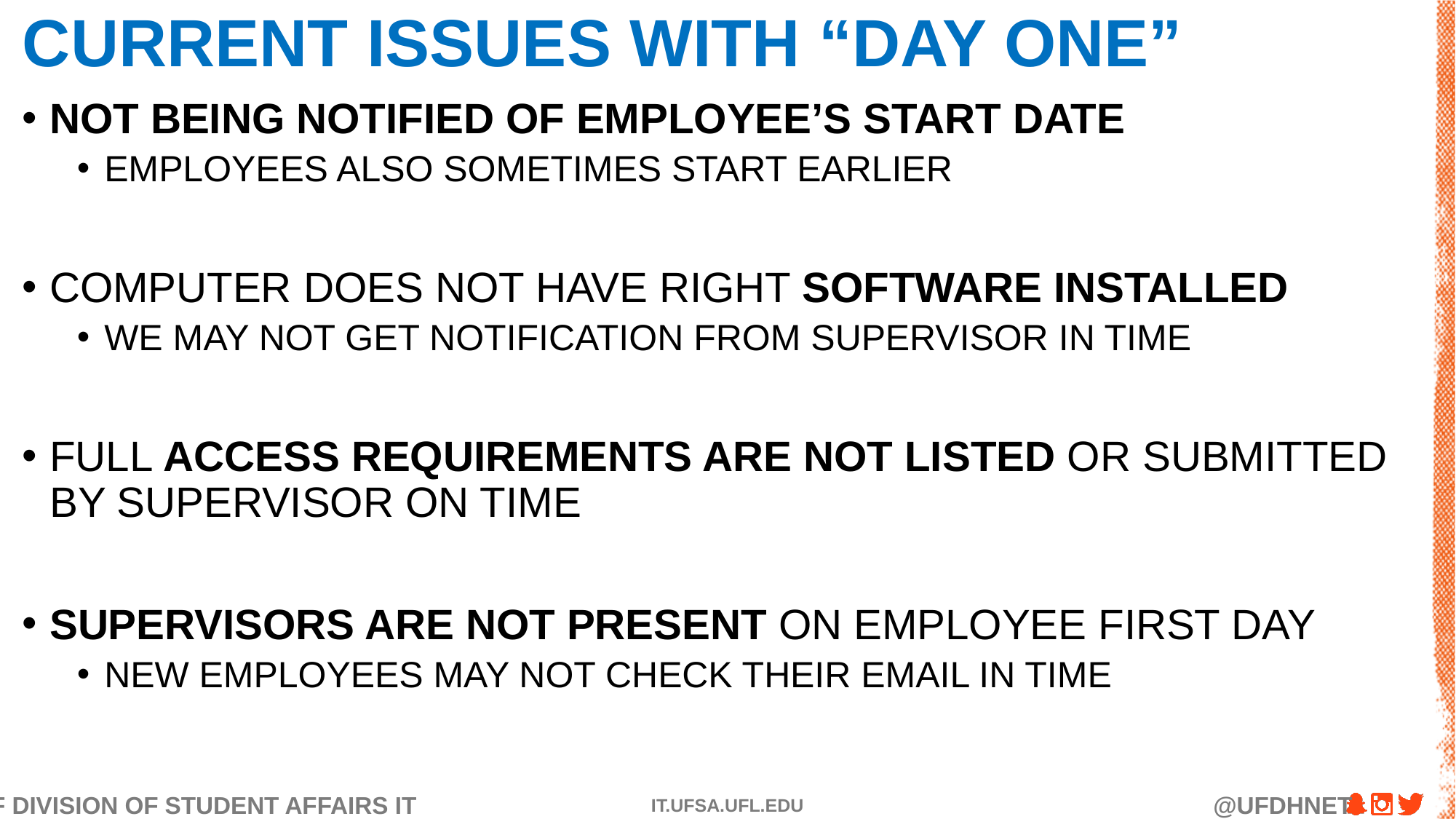

# Current Issues with “Day One”
Not being notified of employee’s start date
Employees also sometimes start earlier

Computer does not have right software installed
We may not get notification from supervisor in time

Full access requirements are not listed or submitted by supervisor on time

Supervisors are not present on employee first day
New Employees may not check their email in time